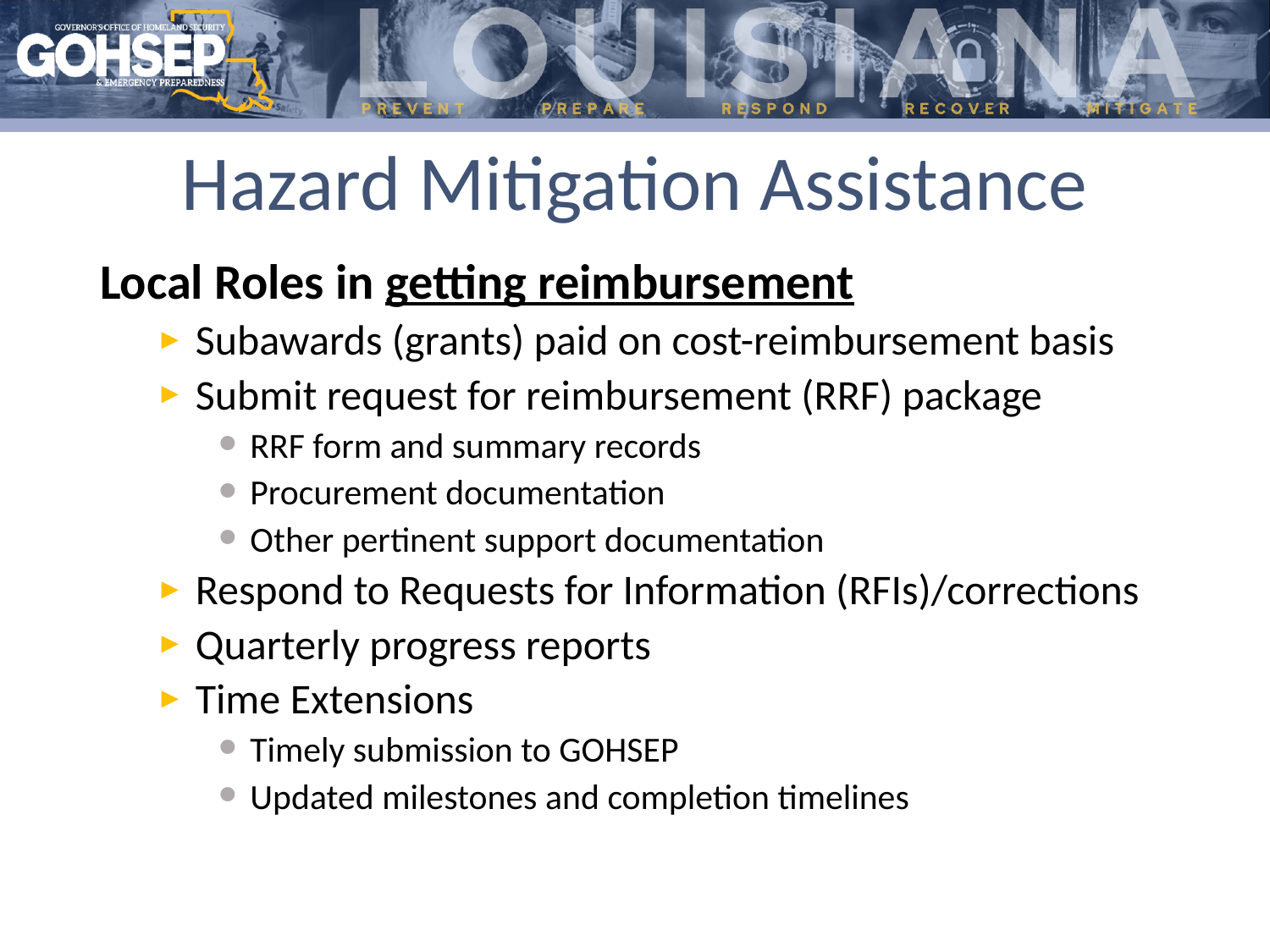

# Hazard Mitigation Assistance
Local Roles in getting reimbursement
Subawards (grants) paid on cost-reimbursement basis
Submit request for reimbursement (RRF) package
RRF form and summary records
Procurement documentation
Other pertinent support documentation
Respond to Requests for Information (RFIs)/corrections
Quarterly progress reports
Time Extensions
Timely submission to GOHSEP
Updated milestones and completion timelines